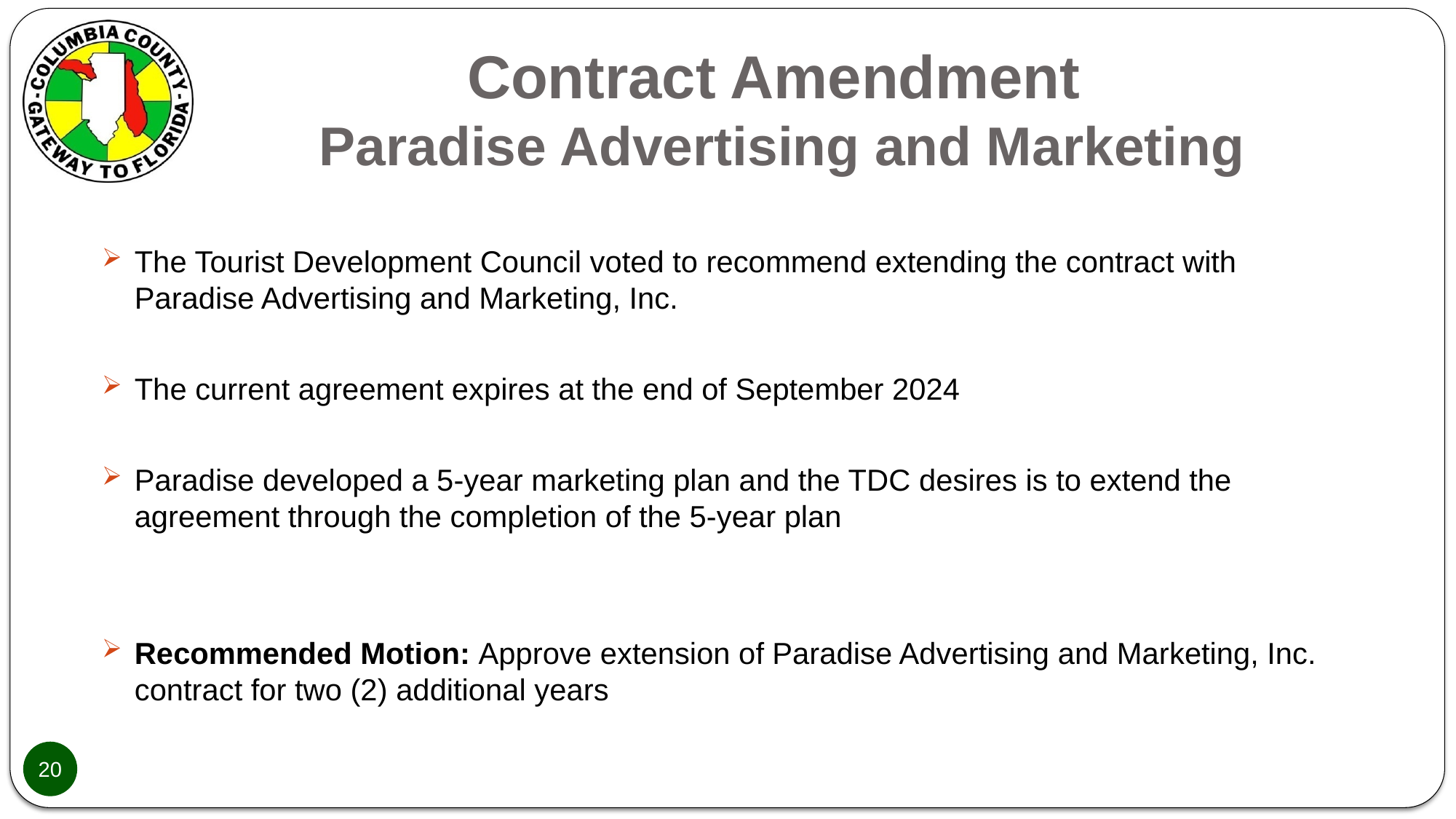

# Contract Amendment Paradise Advertising and Marketing

The Tourist Development Council voted to recommend extending the contract with Paradise Advertising and Marketing, Inc.

The current agreement expires at the end of September 2024

Paradise developed a 5-year marketing plan and the TDC desires is to extend the agreement through the completion of the 5-year plan

Recommended Motion: Approve extension of Paradise Advertising and Marketing, Inc. contract for two (2) additional years

20